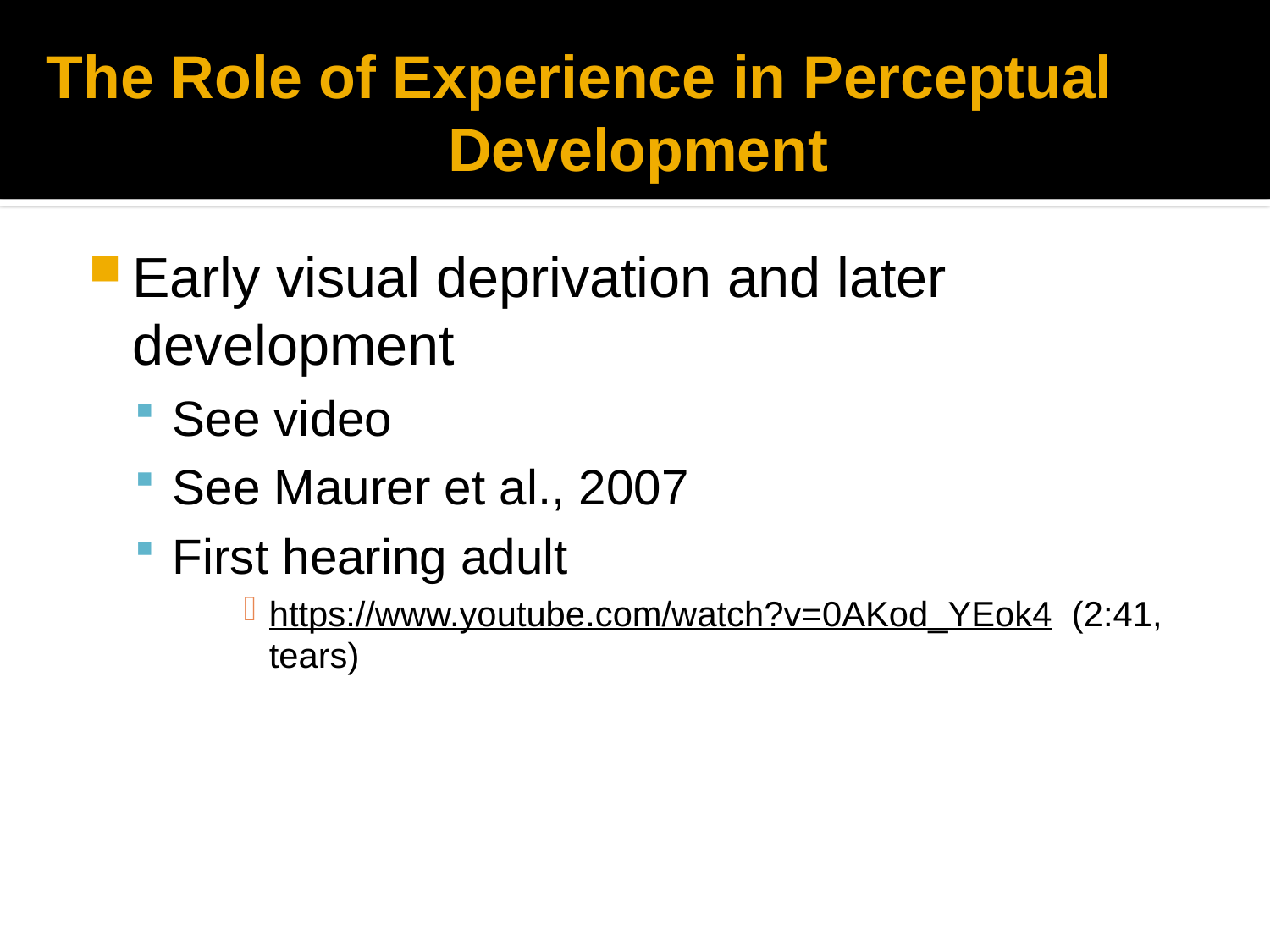

# The Role of Experience in Perceptual        Development
Early visual deprivation and later development
See video
See Maurer et al., 2007
First hearing adult
https://www.youtube.com/watch?v=0AKod_YEok4  (2:41, tears)